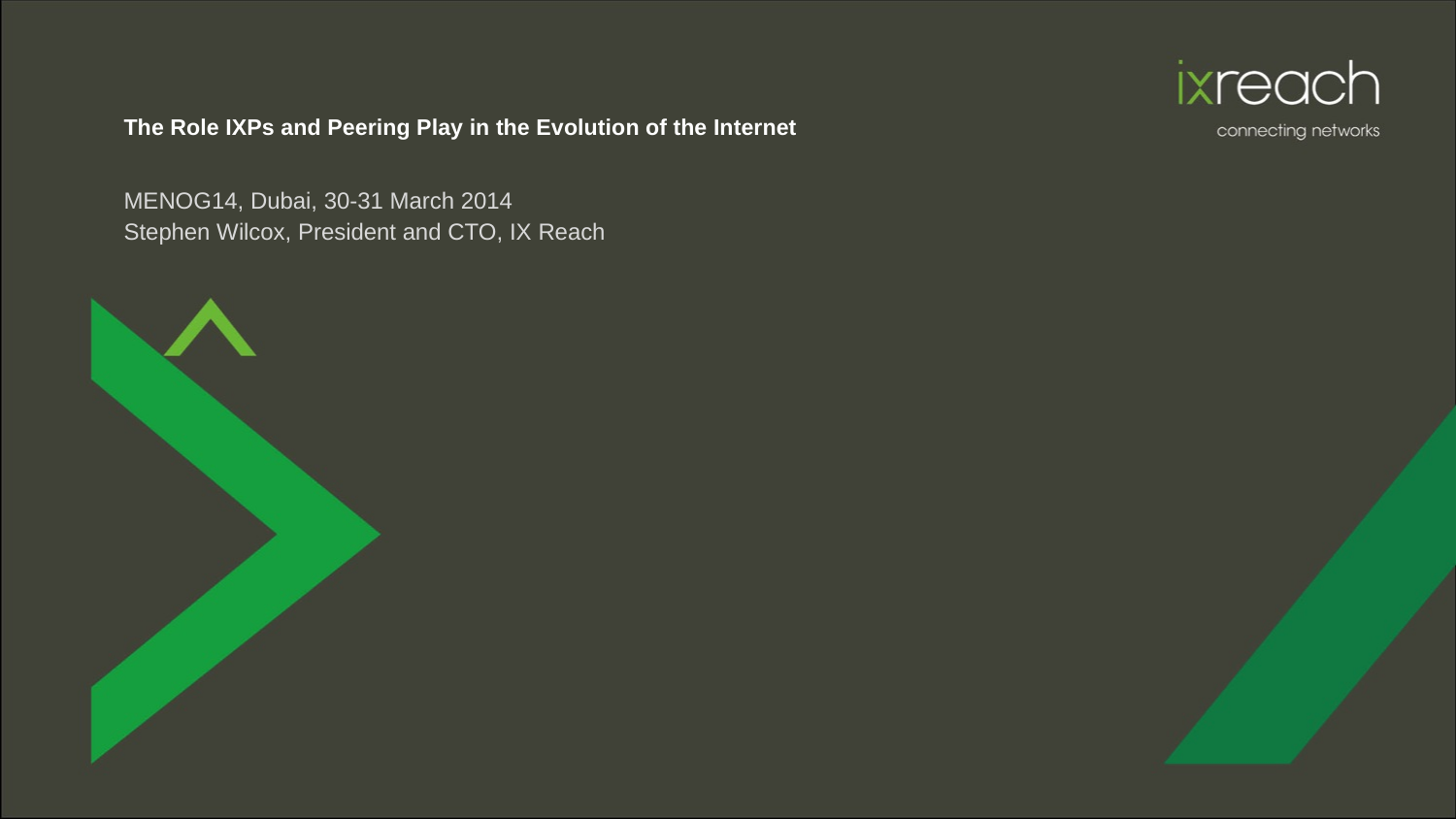

# The Role IXPs and Peering Play in the Evolution of the Internet
MENOG14, Dubai, 30-31 March 2014
Stephen Wilcox, President and CTO, IX Reach